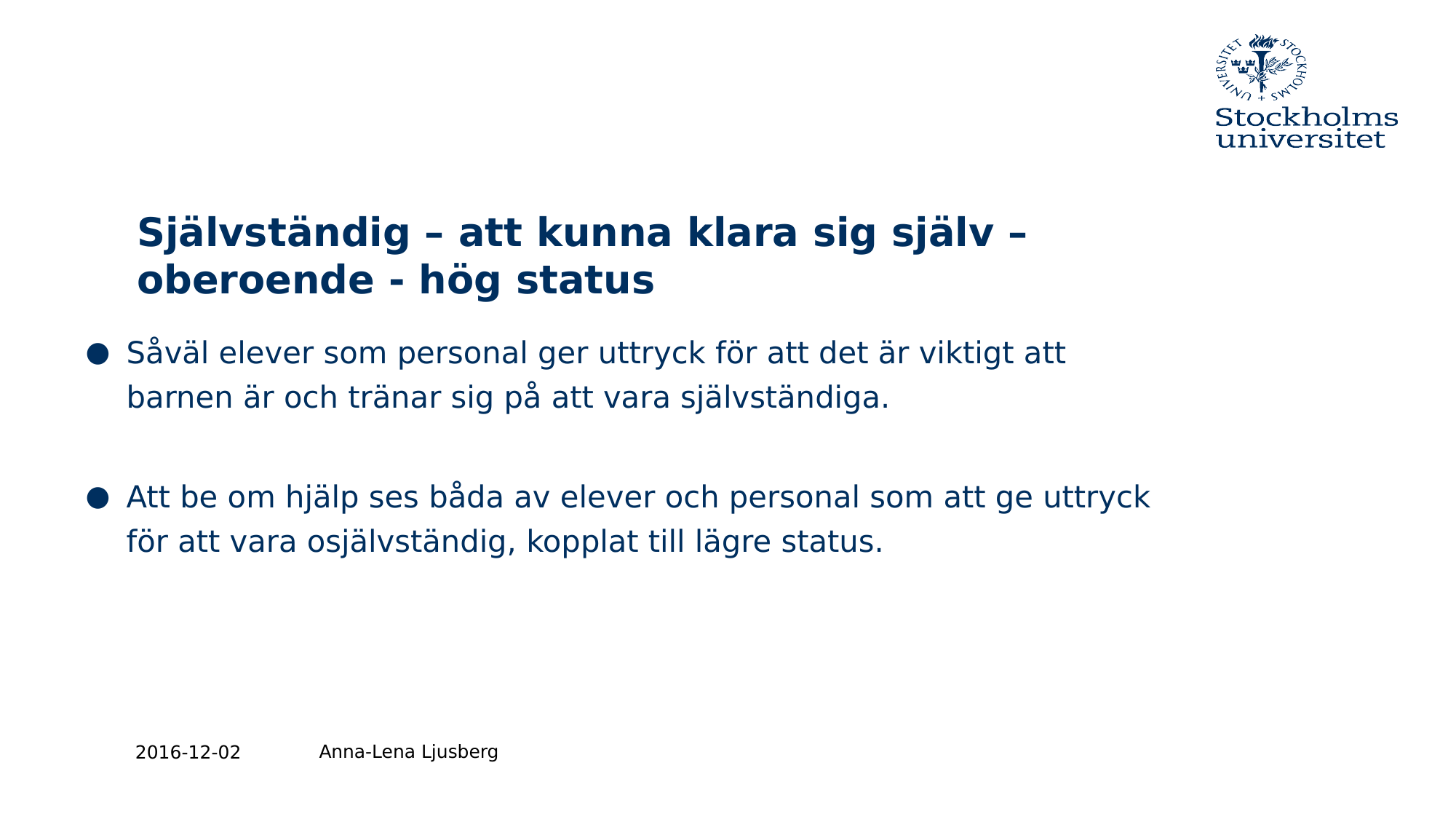

# Självständig – att kunna klara sig själv – oberoende - hög status
Såväl elever som personal ger uttryck för att det är viktigt att barnen är och tränar sig på att vara självständiga.

Att be om hjälp ses båda av elever och personal som att ge uttryck för att vara osjälvständig, kopplat till lägre status.
2016-12-02
Anna-Lena Ljusberg